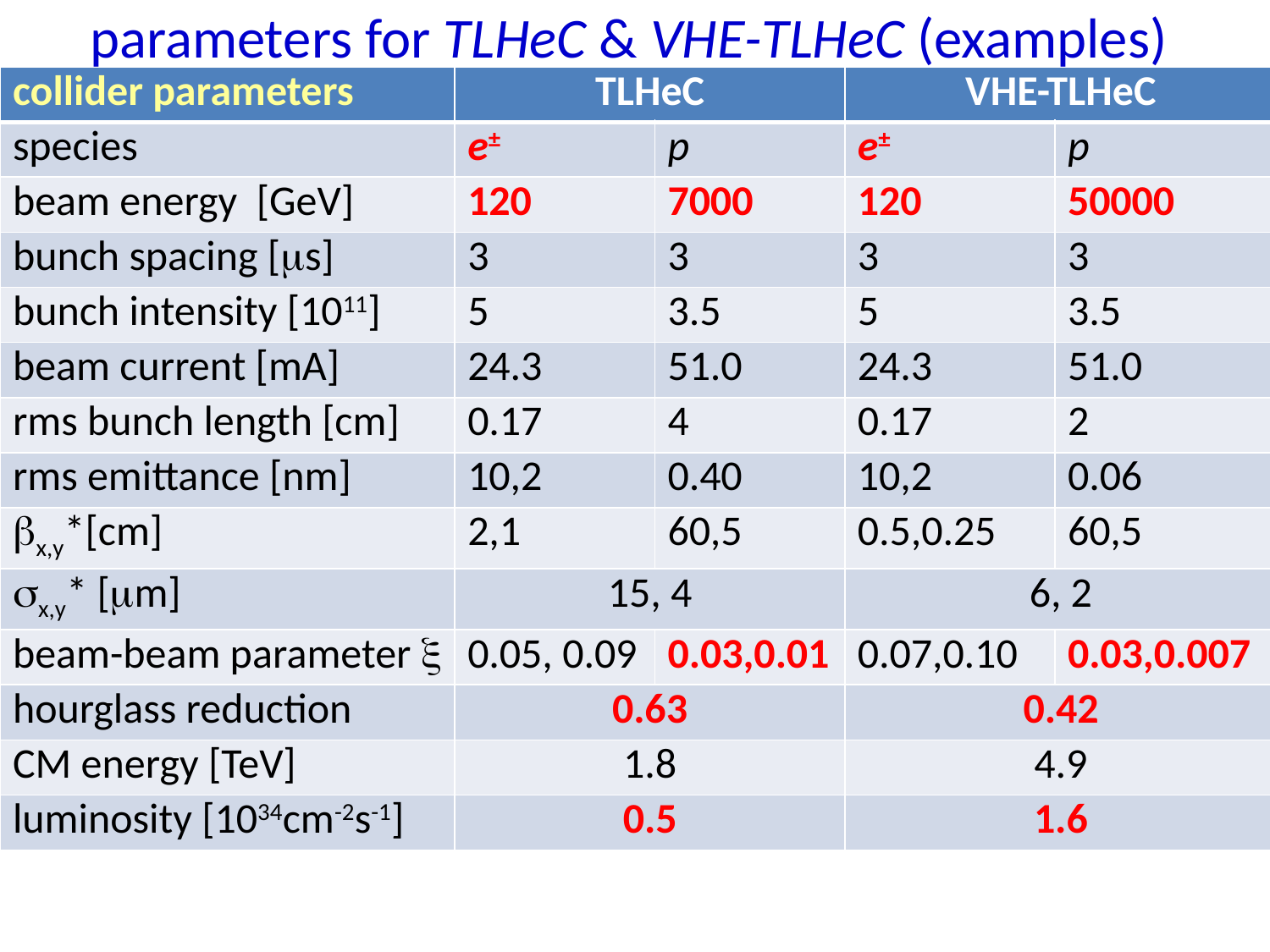

parameters for TLHeC & VHE-TLHeC (examples)
#
| collider parameters | TLHeC |  | VHE-TLHeC |  |
| --- | --- | --- | --- | --- |
| species | e± | p | e± | p |
| beam energy [GeV] | 120 | 7000 | 120 | 50000 |
| bunch spacing [μs] | 3 | 3 | 3 | 3 |
| bunch intensity [1011] | 5 | 3.5 | 5 | 3.5 |
| beam current [mA] | 24.3 | 51.0 | 24.3 | 51.0 |
| rms bunch length [cm] | 0.17 | 4 | 0.17 | 2 |
| rms emittance [nm] | 10,2 | 0.40 | 10,2 | 0.06 |
| βx,y\*[cm] | 2,1 | 60,5 | 0.5,0.25 | 60,5 |
| σx,y\* [μm] | 15, 4 |  | 6, 2 |  |
| beam-beam parameter ξ | 0.05, 0.09 | 0.03,0.01 | 0.07,0.10 | 0.03,0.007 |
| hourglass reduction | 0.63 |  | 0.42 |  |
| CM energy [TeV] | 1.8 |  | 4.9 |  |
| luminosity [1034cm-2s-1] | 0.5 |  | 1.6 |  |